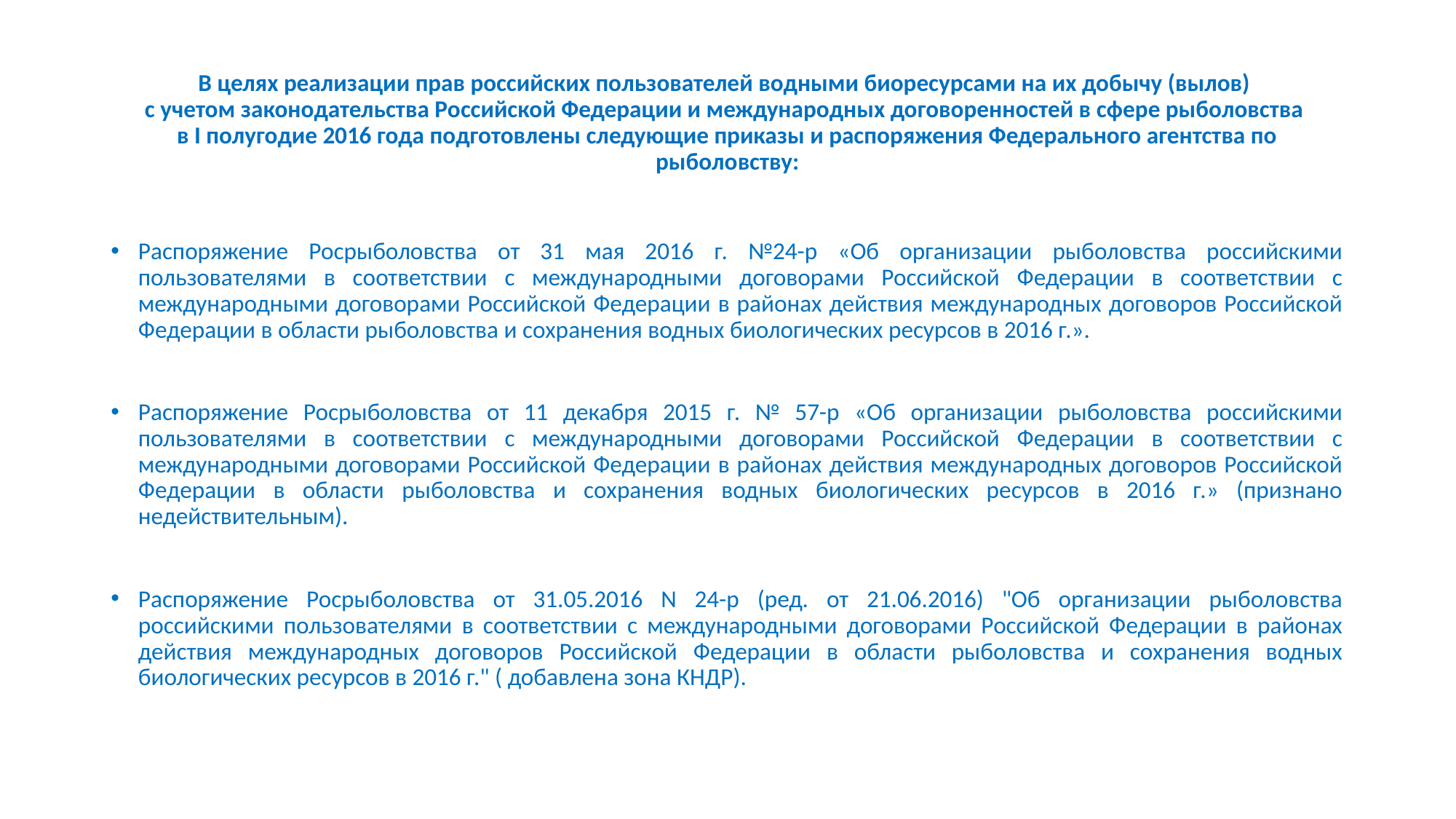

# В целях реализации прав российских пользователей водными биоресурсами на их добычу (вылов) с учетом законодательства Российской Федерации и международных договоренностей в сфере рыболовства в I полугодие 2016 года подготовлены следующие приказы и распоряжения Федерального агентства по рыболовству:
Распоряжение Росрыболовства от 31 мая 2016 г. №24-р «Об организации рыболовства российскими пользователями в соответствии с международными договорами Российской Федерации в соответствии с международными договорами Российской Федерации в районах действия международных договоров Российской Федерации в области рыболовства и сохранения водных биологических ресурсов в 2016 г.».

Распоряжение Росрыболовства от 11 декабря 2015 г. № 57-р «Об организации рыболовства российскими пользователями в соответствии с международными договорами Российской Федерации в соответствии с международными договорами Российской Федерации в районах действия международных договоров Российской Федерации в области рыболовства и сохранения водных биологических ресурсов в 2016 г.» (признано недействительным).

Распоряжение Росрыболовства от 31.05.2016 N 24-р (ред. от 21.06.2016) "Об организации рыболовства российскими пользователями в соответствии с международными договорами Российской Федерации в районах действия международных договоров Российской Федерации в области рыболовства и сохранения водных биологических ресурсов в 2016 г." ( добавлена зона КНДР).